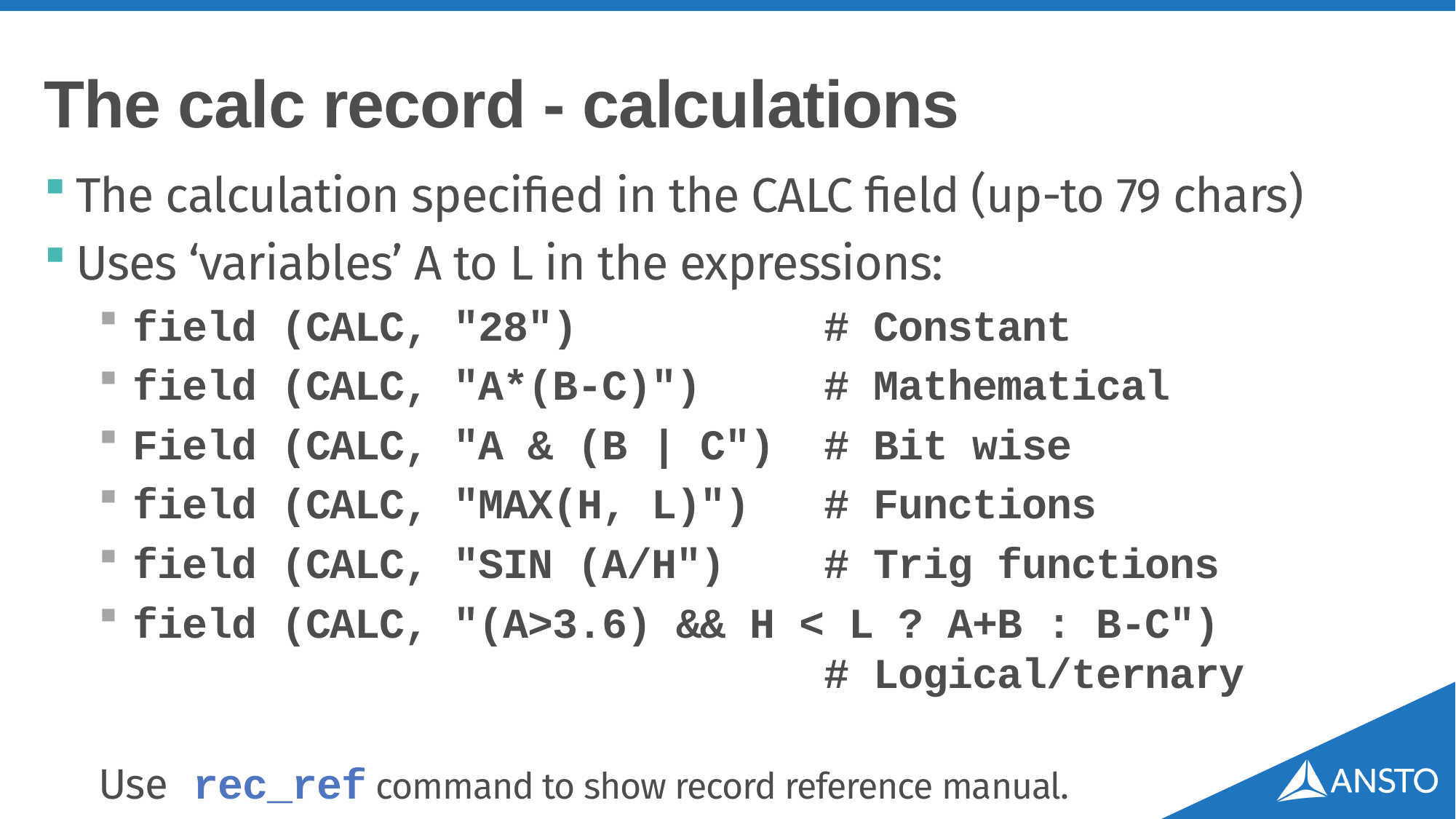

# The calc record - calculations
The calculation specified in the CALC field (up-to 79 chars)
Uses ‘variables’ A to L in the expressions:
field (CALC, "28")          # Constant
field (CALC, "A*(B-C)")     # Mathematical
Field (CALC, "A & (B | C")  # Bit wise
field (CALC, "MAX(H, L)")   # Functions
field (CALC, "SIN (A/H")    # Trig functions
field (CALC, "(A>3.6) && H < L ? A+B : B-C")
                            # Logical/ternary
Use rec_ref command to show record reference manual.